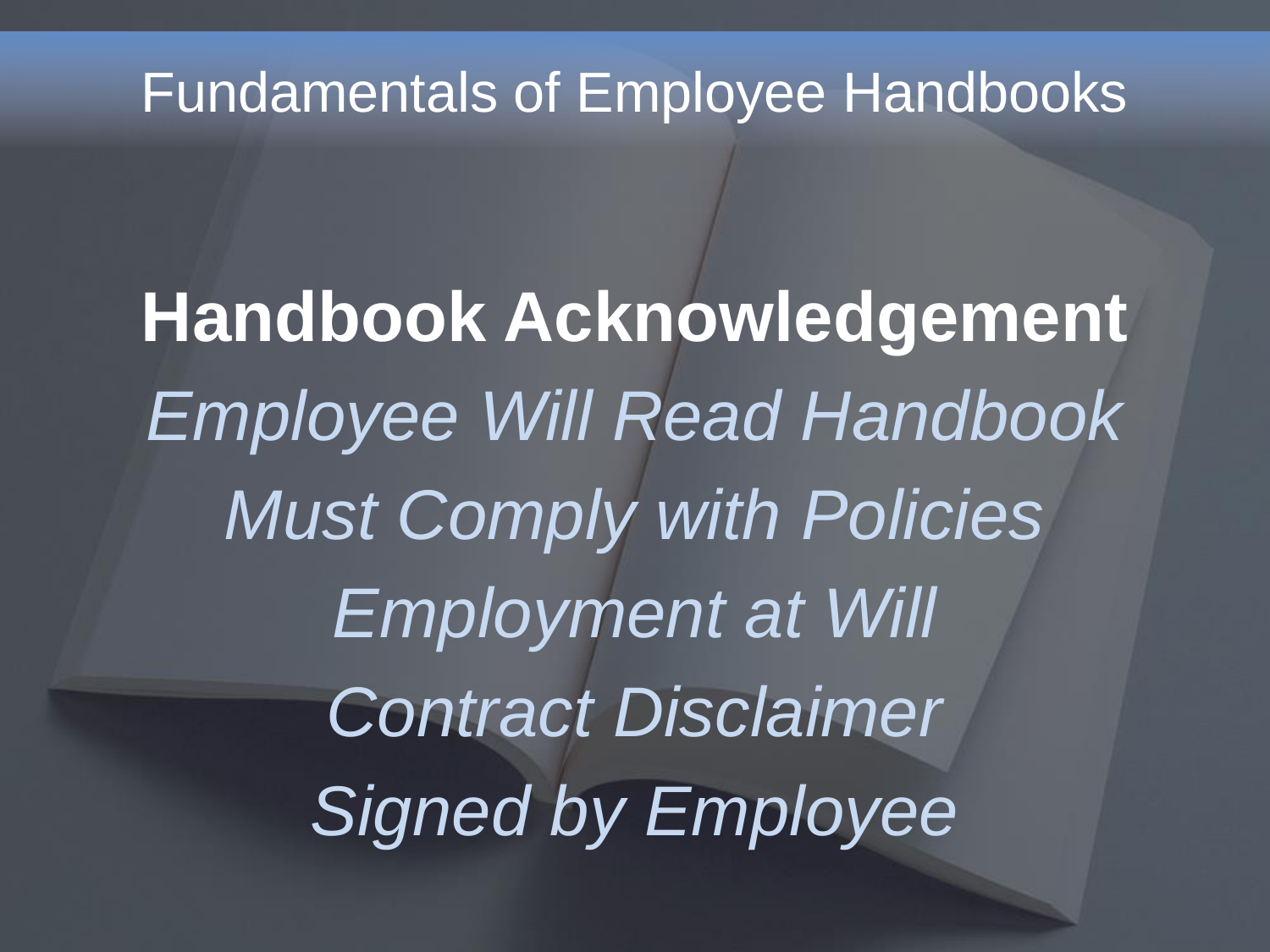

# Fundamentals of Employee Handbooks
Handbook Acknowledgement
Employee Will Read Handbook
Must Comply with Policies
Employment at Will
Contract Disclaimer
Signed by Employee